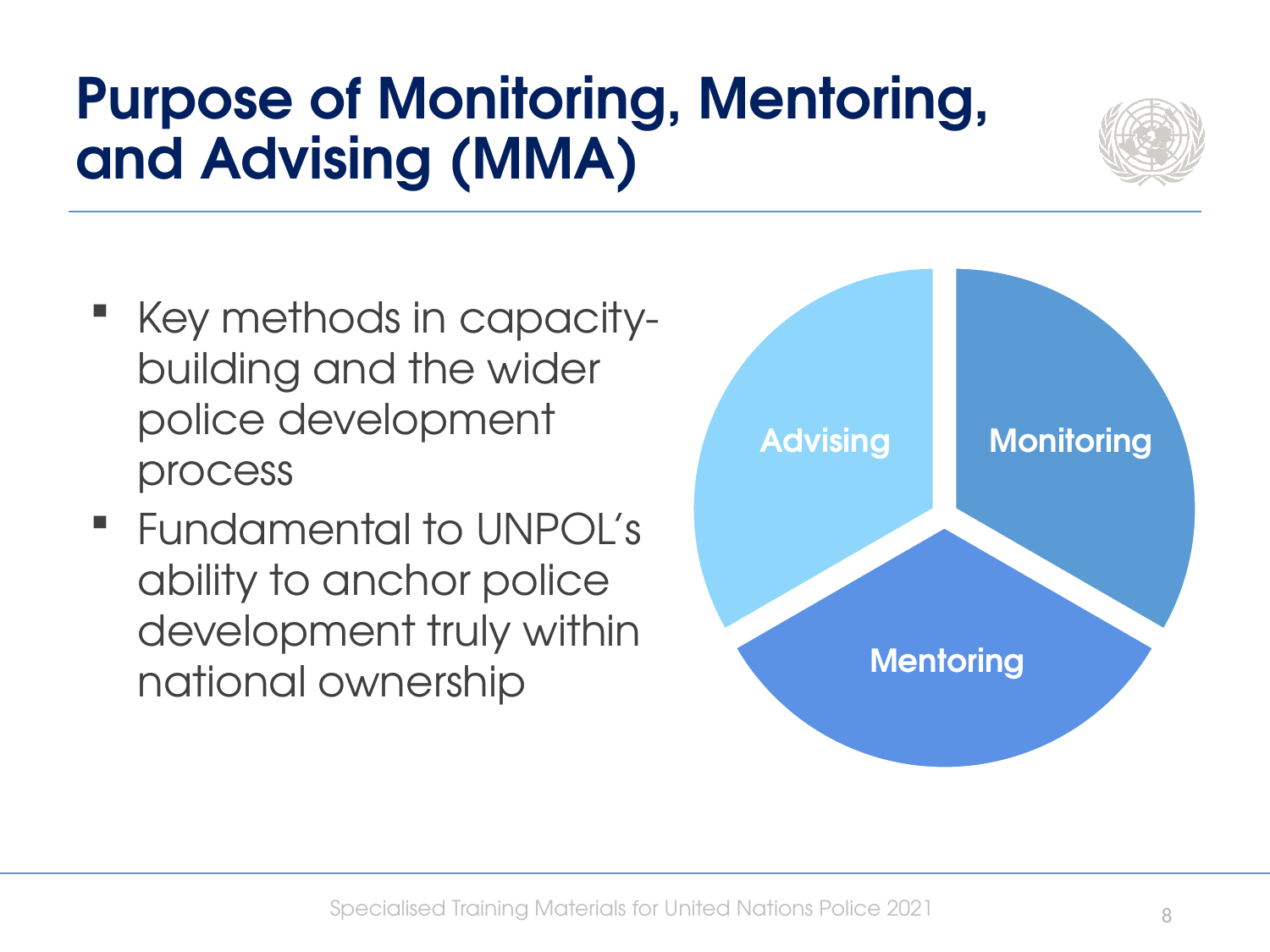

# Purpose of Monitoring, Mentoring, and Advising (MMA)

Advising

Monitoring
Key methods in capacity-building and the wider police development process
Fundamental to UNPOL’s ability to anchor police development truly within national ownership

Mentoring
8